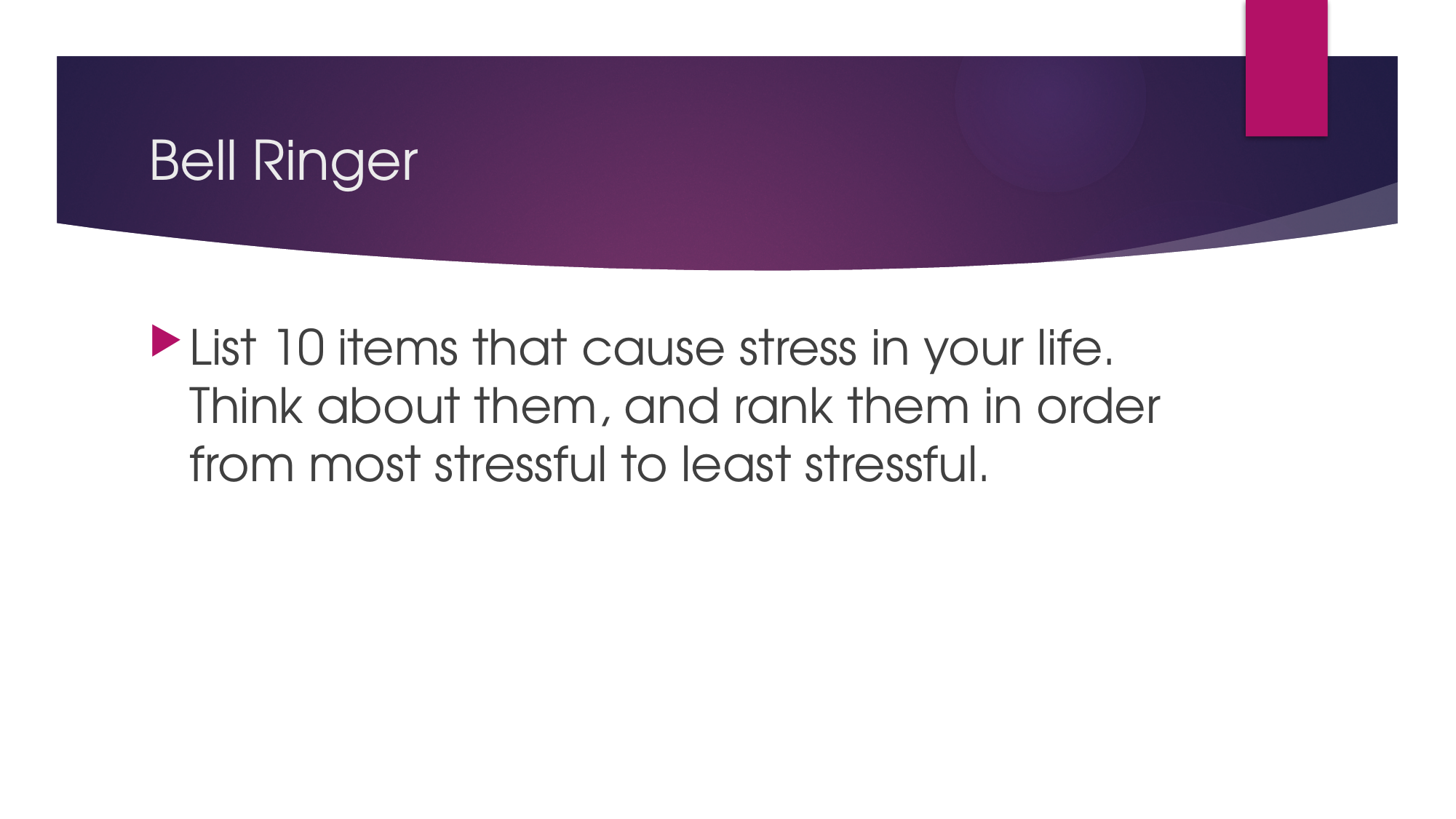

# Bell Ringer
List 10 items that cause stress in your life. Think about them, and rank them in order from most stressful to least stressful.